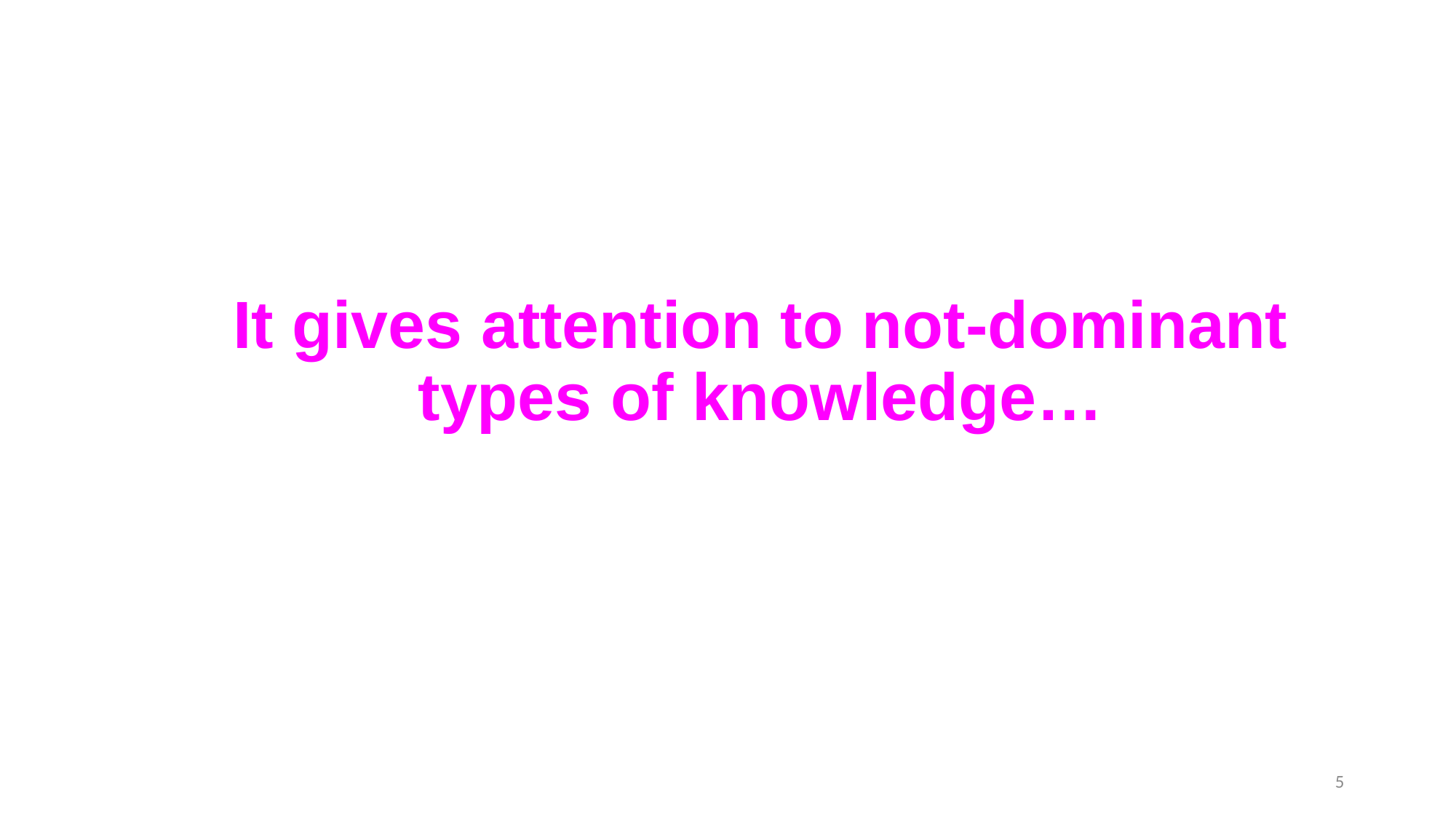

# It gives attention to not-dominant types of knowledge…
5